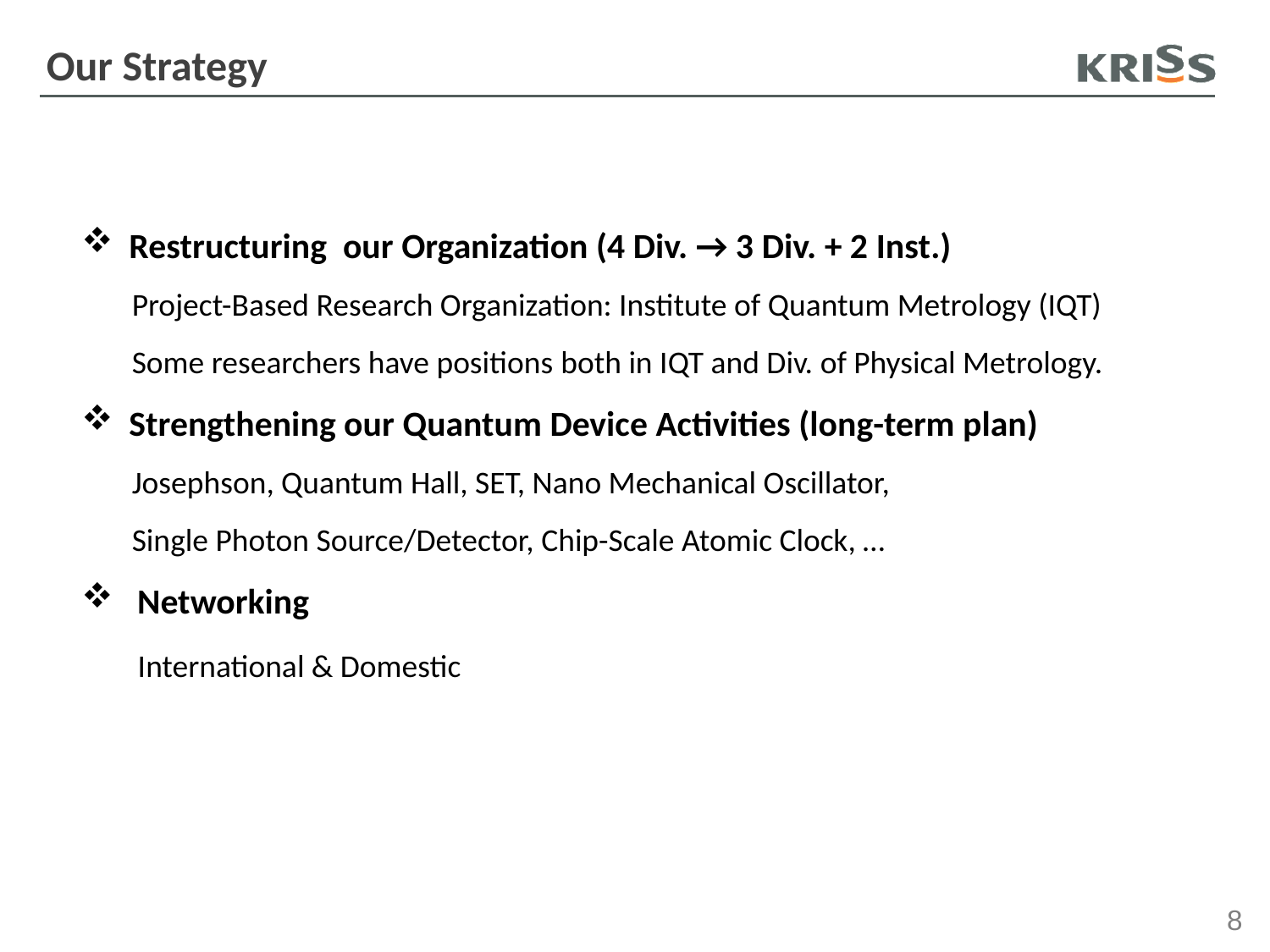

Our Strategy
Restructuring  our Organization (4 Div. → 3 Div. + 2 Inst.)
       Project-Based Research Organization: Institute of Quantum Metrology (IQT)
       Some researchers have positions both in IQT and Div. of Physical Metrology.
Strengthening our Quantum Device Activities (long-term plan)
       Josephson, Quantum Hall, SET, Nano Mechanical Oscillator,
       Single Photon Source/Detector, Chip-Scale Atomic Clock, …
 Networking
       International & Domestic